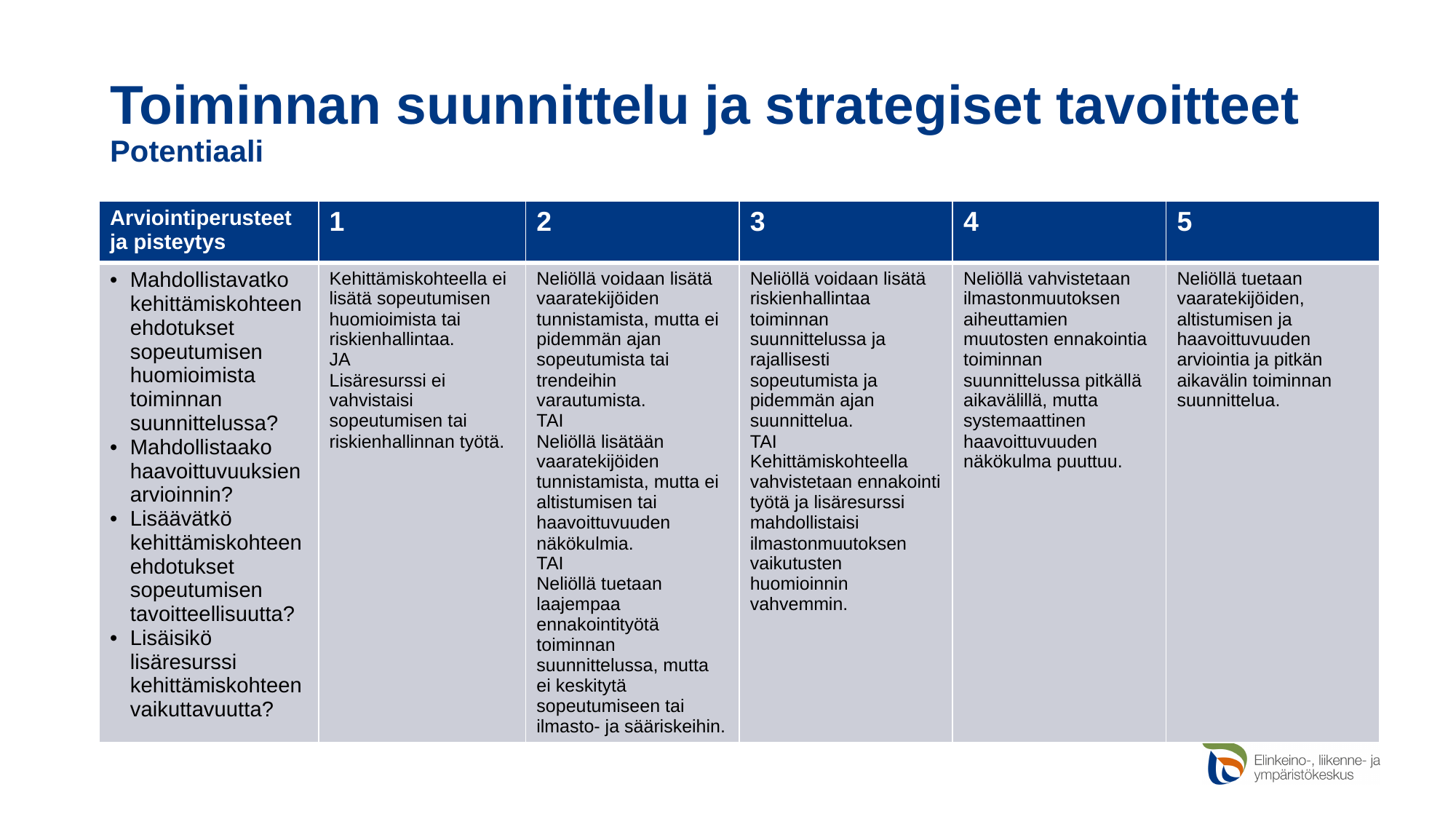

# Toiminnan suunnittelu ja strategiset tavoitteet Potentiaali
| Arviointiperusteet ja pisteytys | 1 | 2 | 3 | 4 | 5 |
| --- | --- | --- | --- | --- | --- |
| Mahdollistavatko kehittämiskohteen ehdotukset sopeutumisen huomioimista toiminnan suunnittelussa? Mahdollistaako haavoittuvuuksien arvioinnin? Lisäävätkö kehittämiskohteen ehdotukset sopeutumisen tavoitteellisuutta? Lisäisikö lisäresurssi kehittämiskohteen vaikuttavuutta? | Kehittämiskohteella ei lisätä sopeutumisen huomioimista tai riskienhallintaa. JA Lisäresurssi ei vahvistaisi sopeutumisen tai riskienhallinnan työtä. | Neliöllä voidaan lisätä vaaratekijöiden tunnistamista, mutta ei pidemmän ajan sopeutumista tai trendeihin varautumista. TAI Neliöllä lisätään vaaratekijöiden tunnistamista, mutta ei altistumisen tai haavoittuvuuden näkökulmia. TAI Neliöllä tuetaan laajempaa ennakointityötä toiminnan suunnittelussa, mutta ei keskitytä sopeutumiseen tai ilmasto- ja sääriskeihin. | Neliöllä voidaan lisätä riskienhallintaa toiminnan suunnittelussa ja rajallisesti sopeutumista ja pidemmän ajan suunnittelua. TAI Kehittämiskohteella vahvistetaan ennakointi työtä ja lisäresurssi mahdollistaisi ilmastonmuutoksen vaikutusten huomioinnin vahvemmin. | Neliöllä vahvistetaan ilmastonmuutoksen aiheuttamien muutosten ennakointia toiminnan suunnittelussa pitkällä aikavälillä, mutta systemaattinen haavoittuvuuden näkökulma puuttuu. | Neliöllä tuetaan vaaratekijöiden, altistumisen ja haavoittuvuuden arviointia ja pitkän aikavälin toiminnan suunnittelua. |